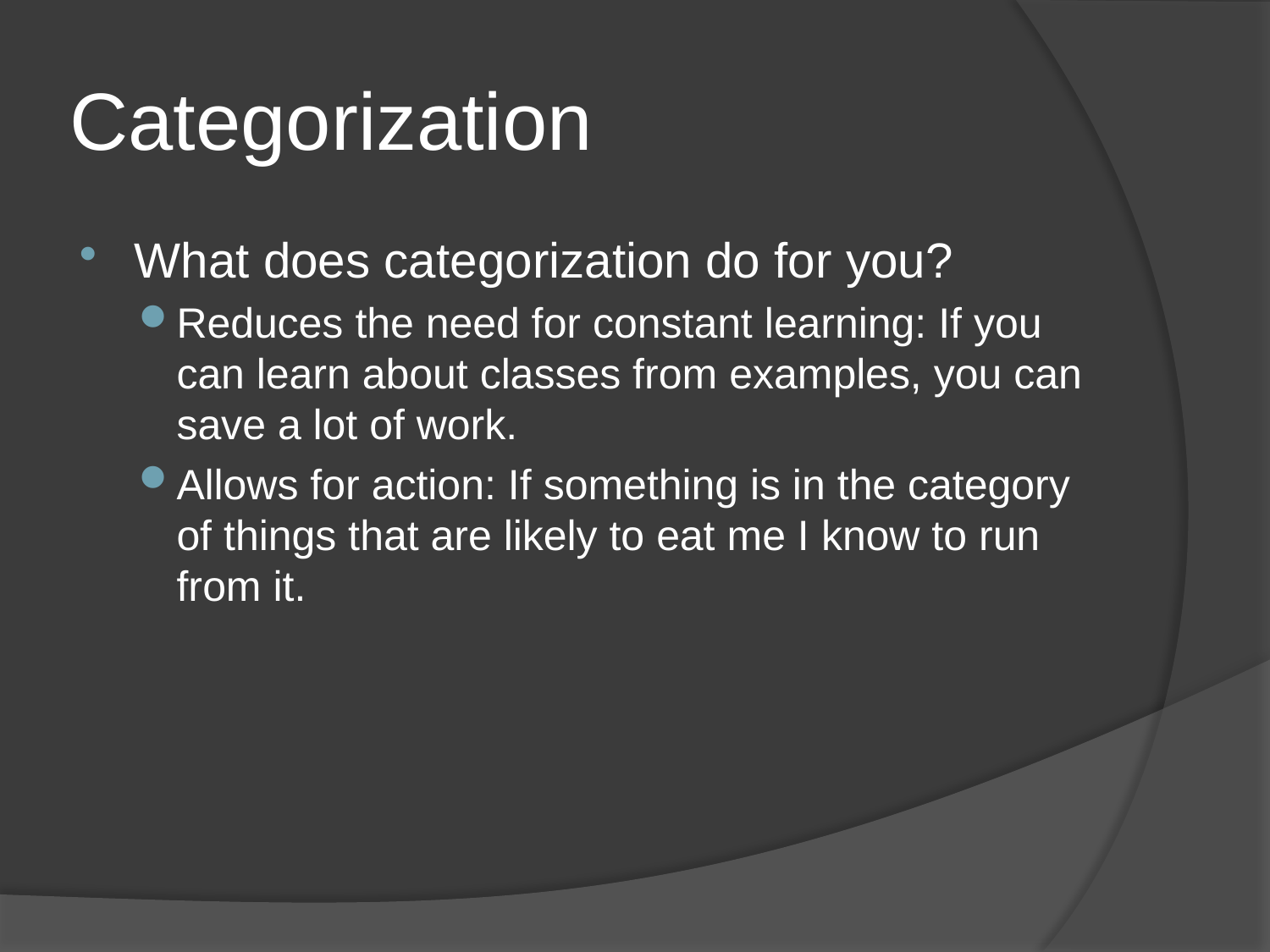

# Categorization
What does categorization do for you?
Reduces the need for constant learning: If you can learn about classes from examples, you can save a lot of work.
Allows for action: If something is in the category of things that are likely to eat me I know to run from it.